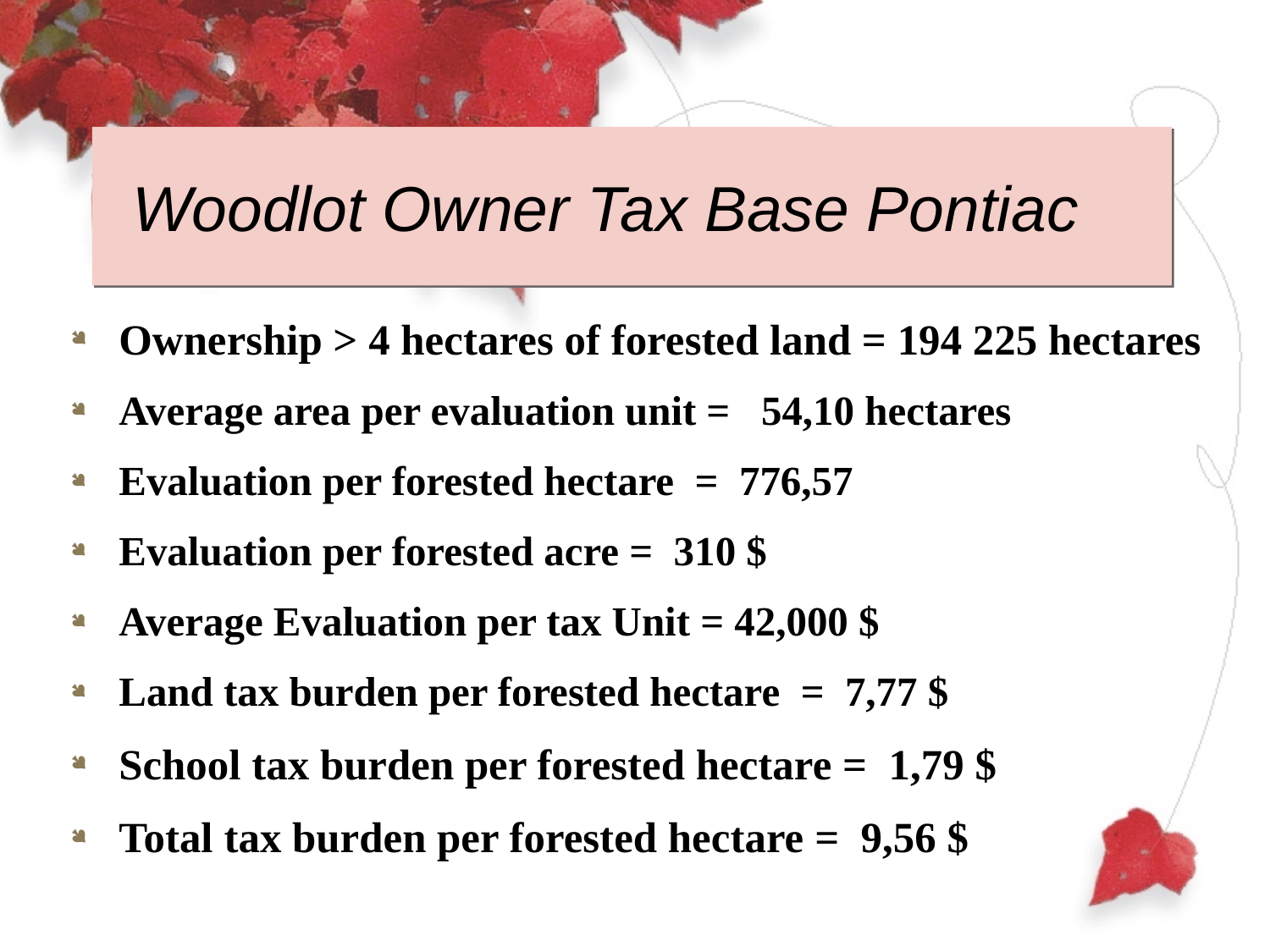

# Woodlot Owner Tax Base Pontiac
Ownership > 4 hectares of forested land = 194 225 hectares
Average area per evaluation unit =   54,10 hectares
Evaluation per forested hectare  =  776,57
Evaluation per forested acre =  310 $
Average Evaluation per tax Unit = 42,000 $
Land tax burden per forested hectare  =  7,77 $
School tax burden per forested hectare =  1,79 $
Total tax burden per forested hectare =  9,56 $